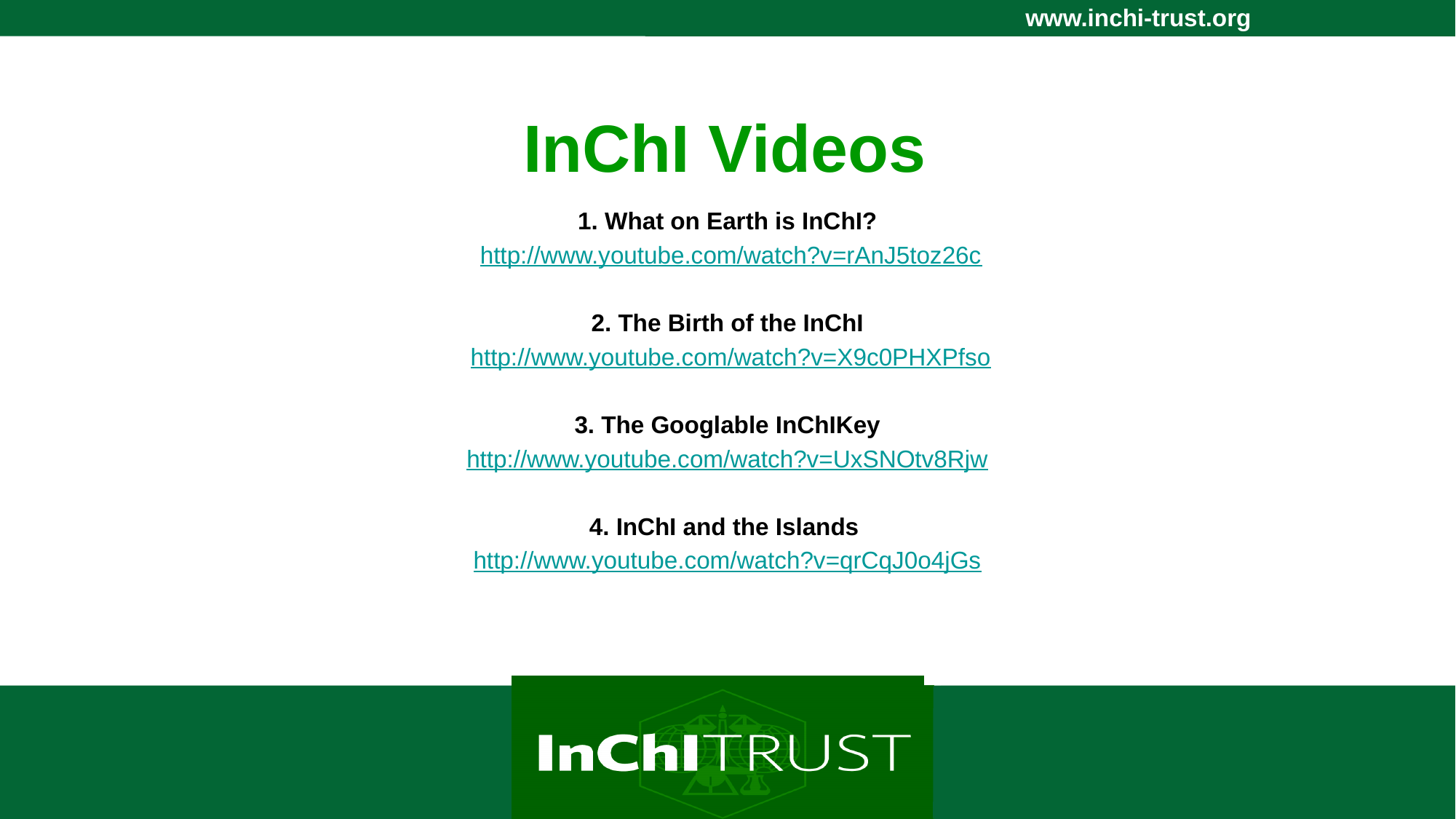

# InChI Videos
1. What on Earth is InChI?
 http://www.youtube.com/watch?v=rAnJ5toz26c

2. The Birth of the InChI
 http://www.youtube.com/watch?v=X9c0PHXPfso

3. The Googlable InChIKey
http://www.youtube.com/watch?v=UxSNOtv8Rjw

4. InChI and the Islands
http://www.youtube.com/watch?v=qrCqJ0o4jGs